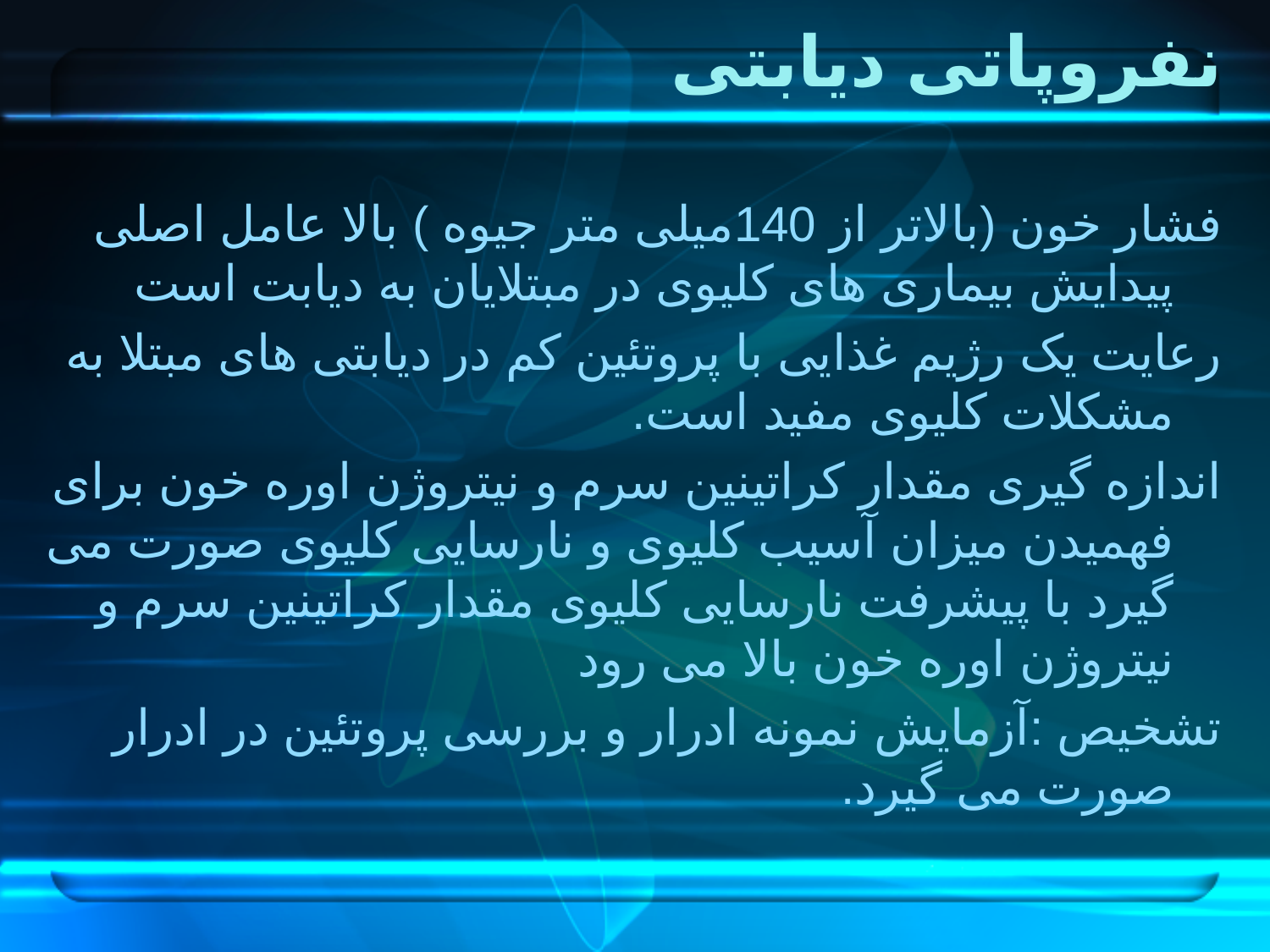

# نفروپاتی دیابتی
فشار خون (بالاتر از 140میلی متر جیوه ) بالا عامل اصلی پیدایش بیماری های کلیوی در مبتلایان به دیابت است
رعایت یک رژیم غذایی با پروتئین کم در دیابتی های مبتلا به مشکلات کلیوی مفید است.
اندازه گیری مقدار کراتینین سرم و نیتروژن اوره خون برای فهمیدن میزان آسیب کلیوی و نارسایی کلیوی صورت می گیرد با پیشرفت نارسایی کلیوی مقدار کراتینین سرم و نیتروژن اوره خون بالا می رود
تشخیص :آزمایش نمونه ادرار و بررسی پروتئین در ادرار صورت می گیرد.